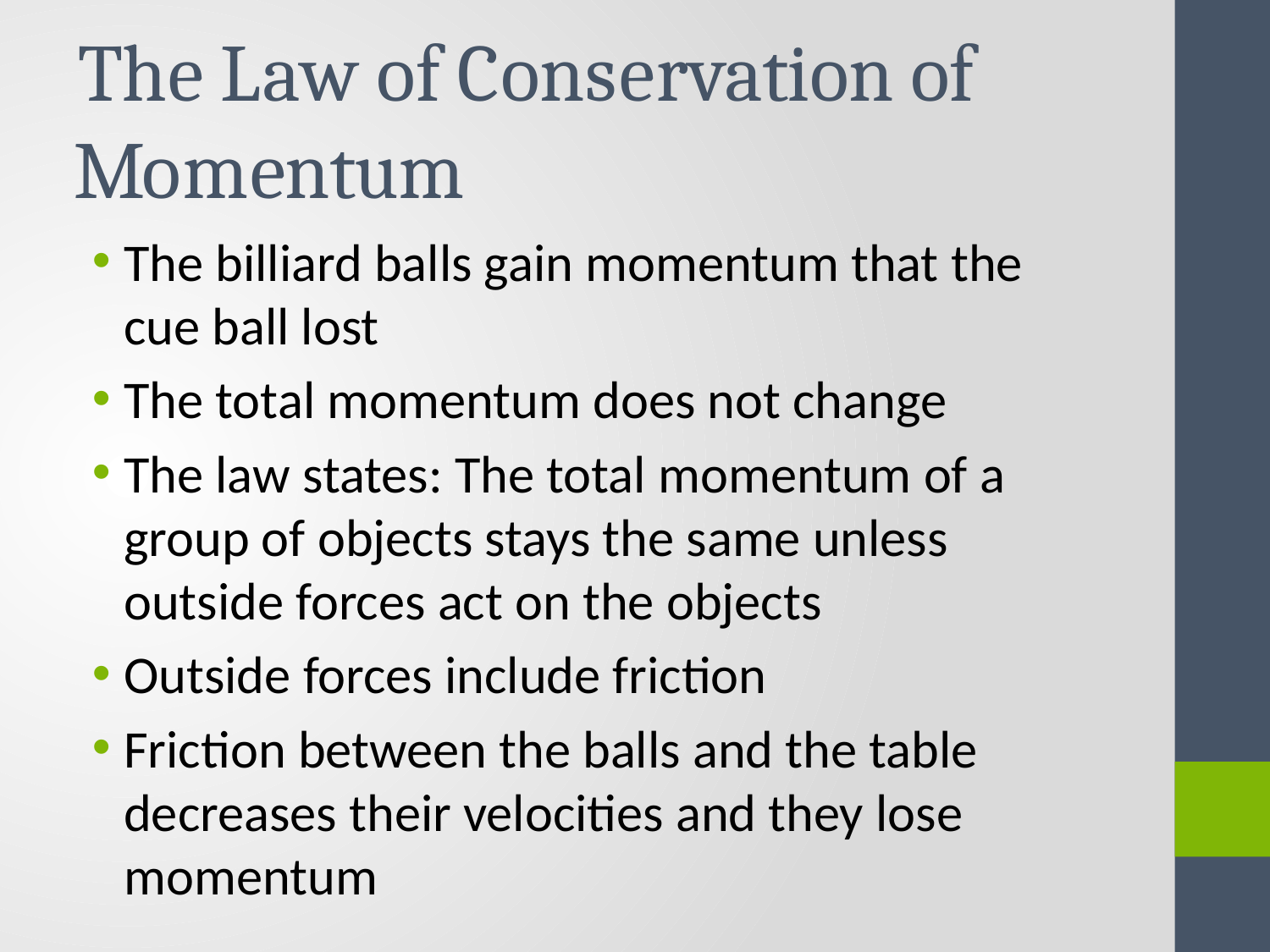

# The Law of Conservation of Momentum
The billiard balls gain momentum that the cue ball lost
The total momentum does not change
The law states: The total momentum of a group of objects stays the same unless outside forces act on the objects
Outside forces include friction
Friction between the balls and the table decreases their velocities and they lose momentum